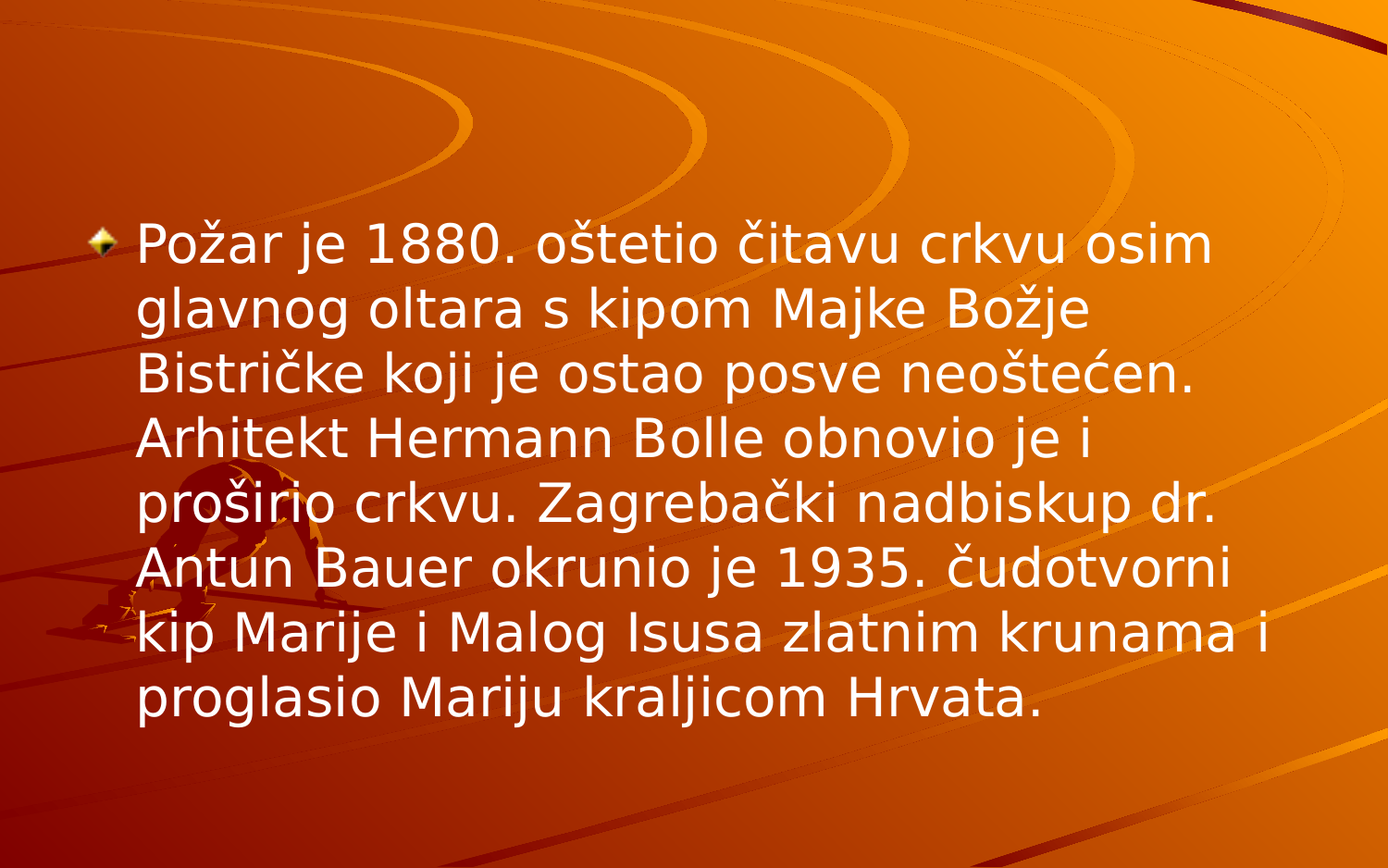

Požar je 1880. oštetio čitavu crkvu osim glavnog oltara s kipom Majke Božje Bistričke koji je ostao posve neoštećen. Arhitekt Hermann Bolle obnovio je i proširio crkvu. Zagrebački nadbiskup dr. Antun Bauer okrunio je 1935. čudotvorni kip Marije i Malog Isusa zlatnim krunama i proglasio Mariju kraljicom Hrvata.